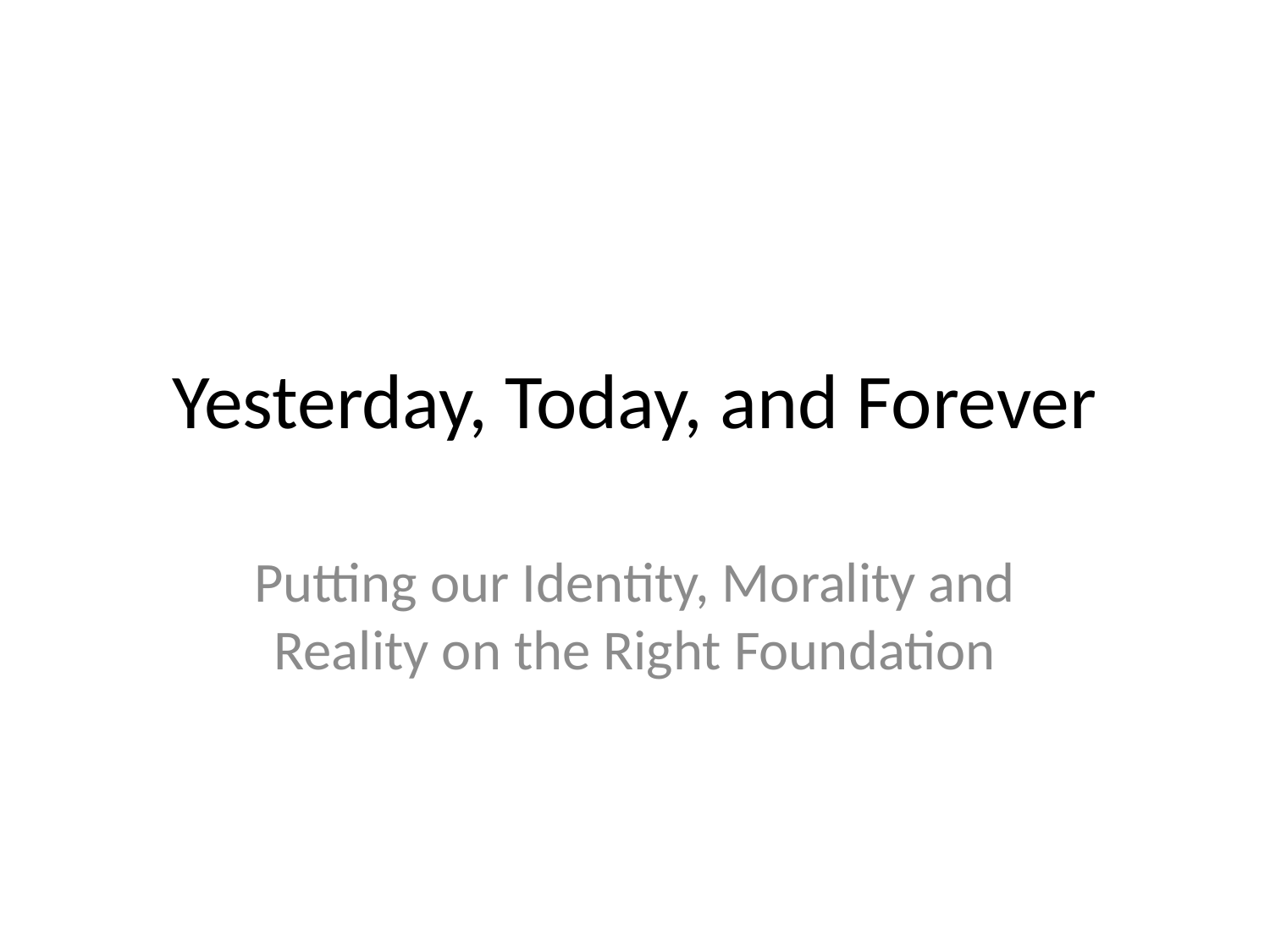

# Yesterday, Today, and Forever
Putting our Identity, Morality and Reality on the Right Foundation